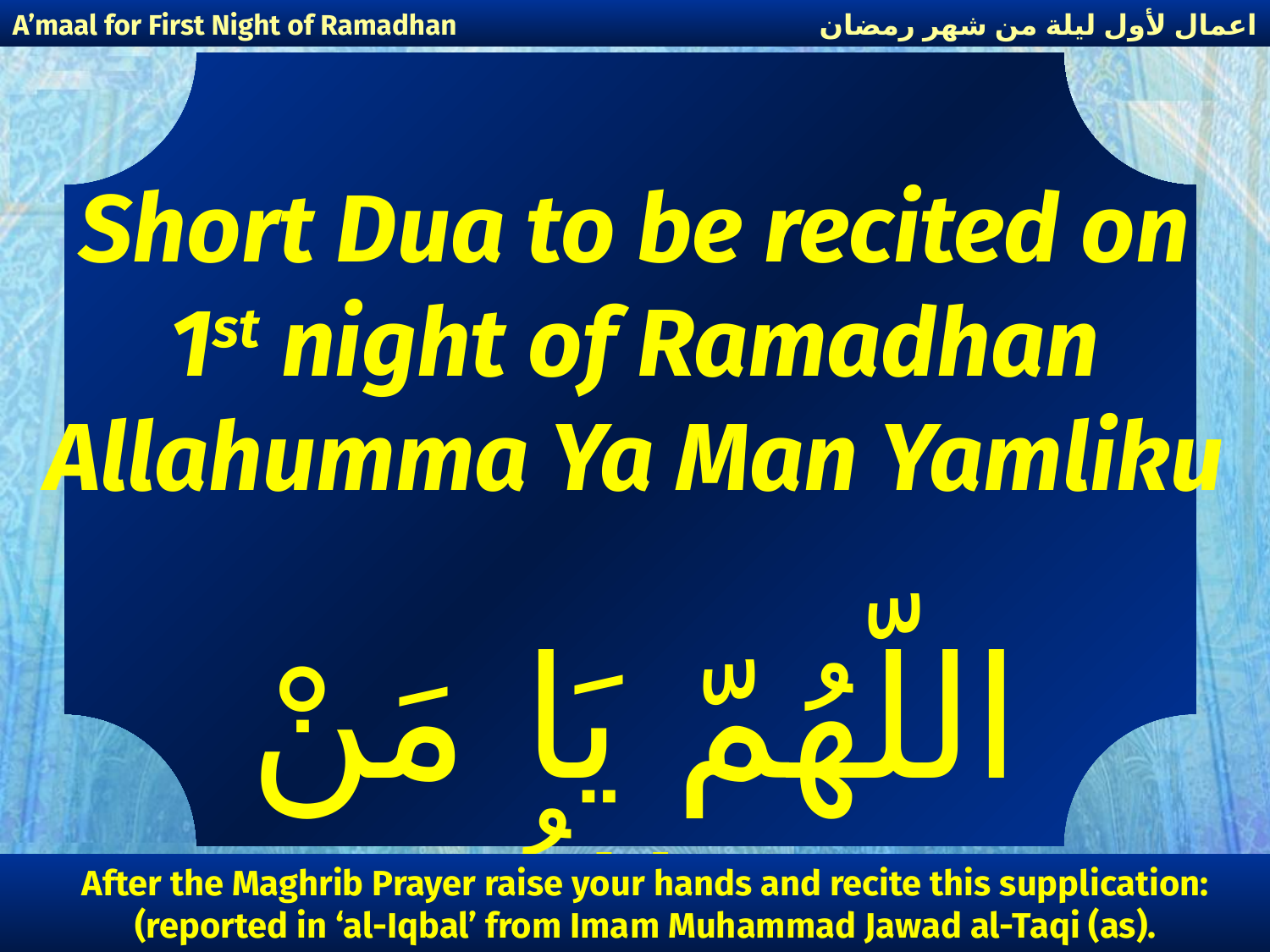

اعمال لأول ليلة من شهر رمضان
A’maal for First Night of Ramadhan

Short Dua to be recited on 1st night of Ramadhan
Allahumma Ya Man Yamliku
اللّهُمّ يَا مَنْ يَمْلِكُ
After the Maghrib Prayer raise your hands and recite this supplication: (reported in ‘al-Iqbal’ from Imam Muhammad Jawad al-Taqi (as).